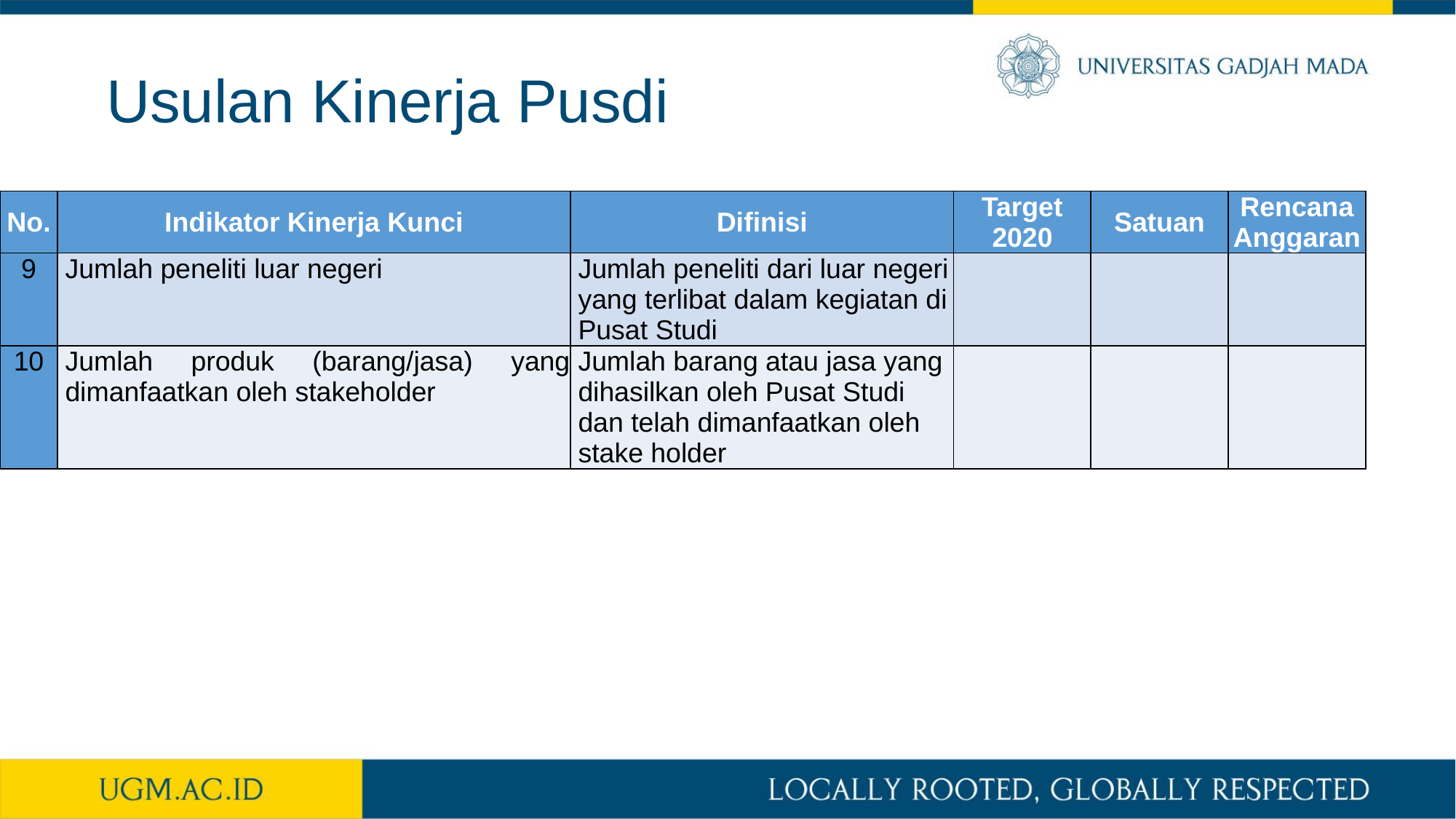

Usulan Kinerja Pusdi

| No. | Indikator Kinerja Kunci | Difinisi | Target 2020 | Satuan | Rencana Anggaran |
| --- | --- | --- | --- | --- | --- |
| 9 | Jumlah peneliti luar negeri | Jumlah peneliti dari luar negeri yang terlibat dalam kegiatan di Pusat Studi |  |  |  |
| 10 | Jumlah produk (barang/jasa) yang dimanfaatkan oleh stakeholder | Jumlah barang atau jasa yang dihasilkan oleh Pusat Studi dan telah dimanfaatkan oleh stake holder |  |  |  |